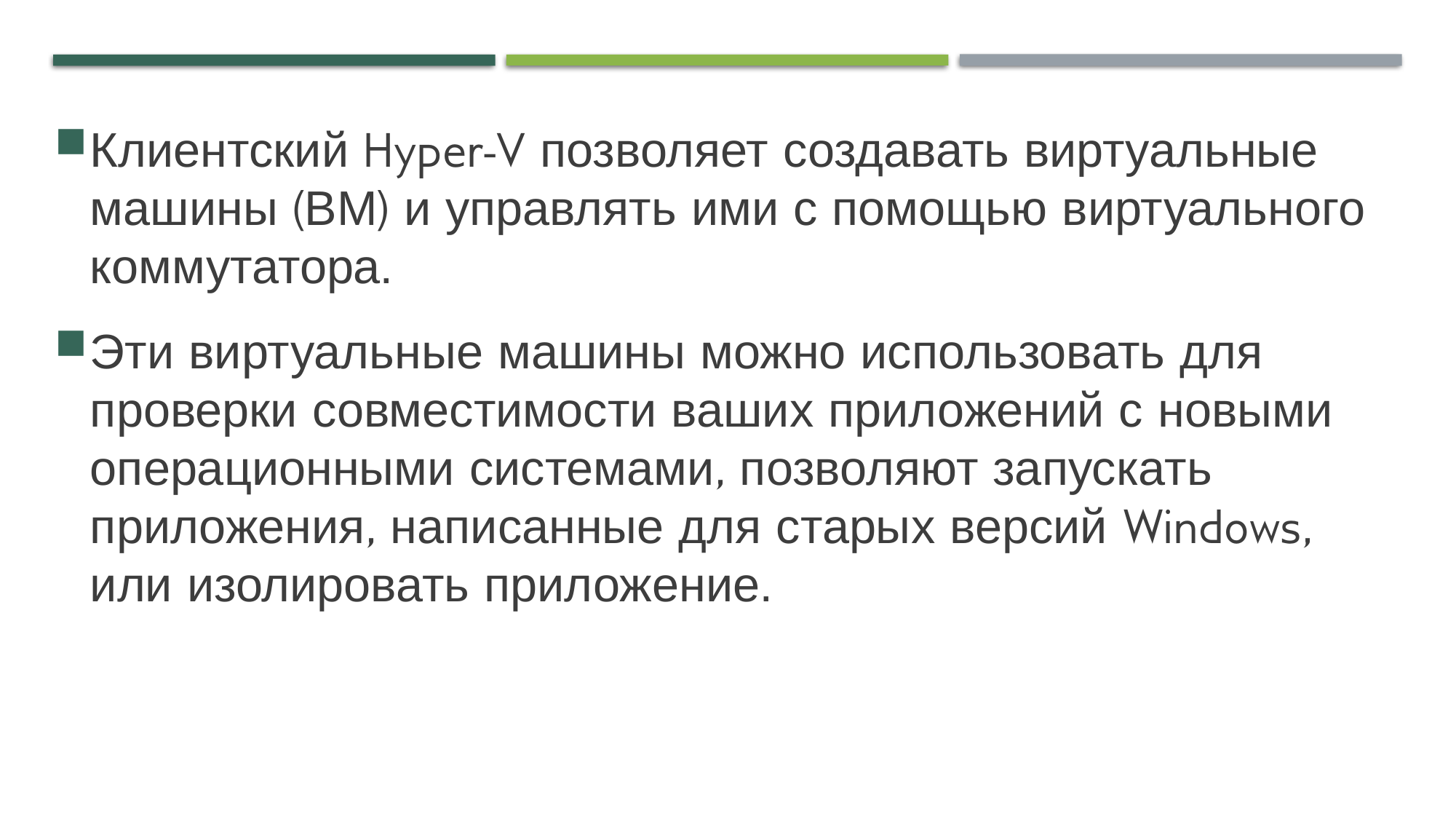

# Настройка Hyper-V
Клиентский Hyper-V позволяет создавать виртуальные машины (ВМ) и управлять ими с помощью виртуального коммутатора.
Эти виртуальные машины можно использовать для проверки совместимости ваших приложений с новыми операционными системами, позволяют запускать
приложения, написанные для старых версий Windows, или изолировать приложение.